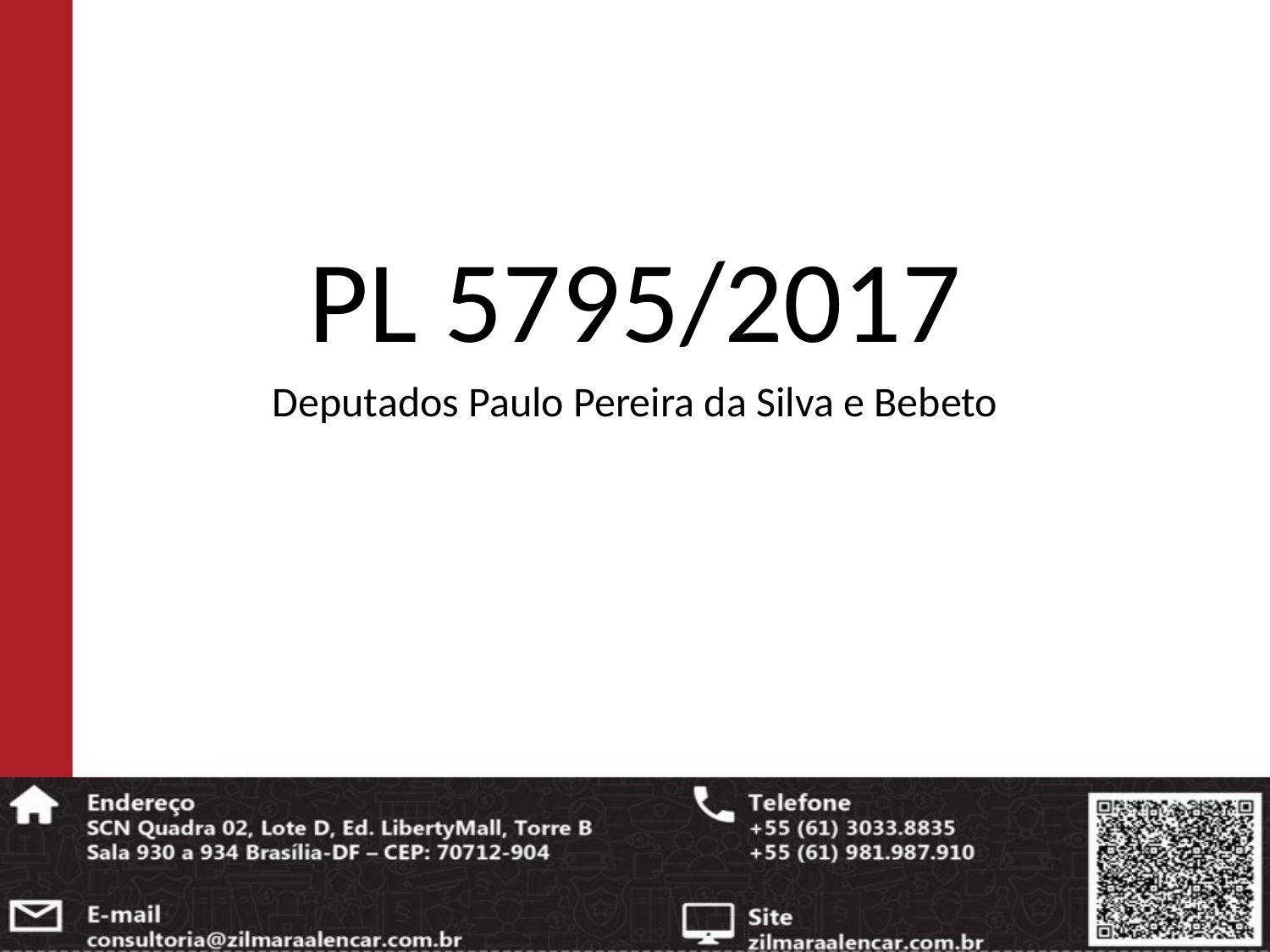

# PL 5795/2017
Deputados Paulo Pereira da Silva e Bebeto